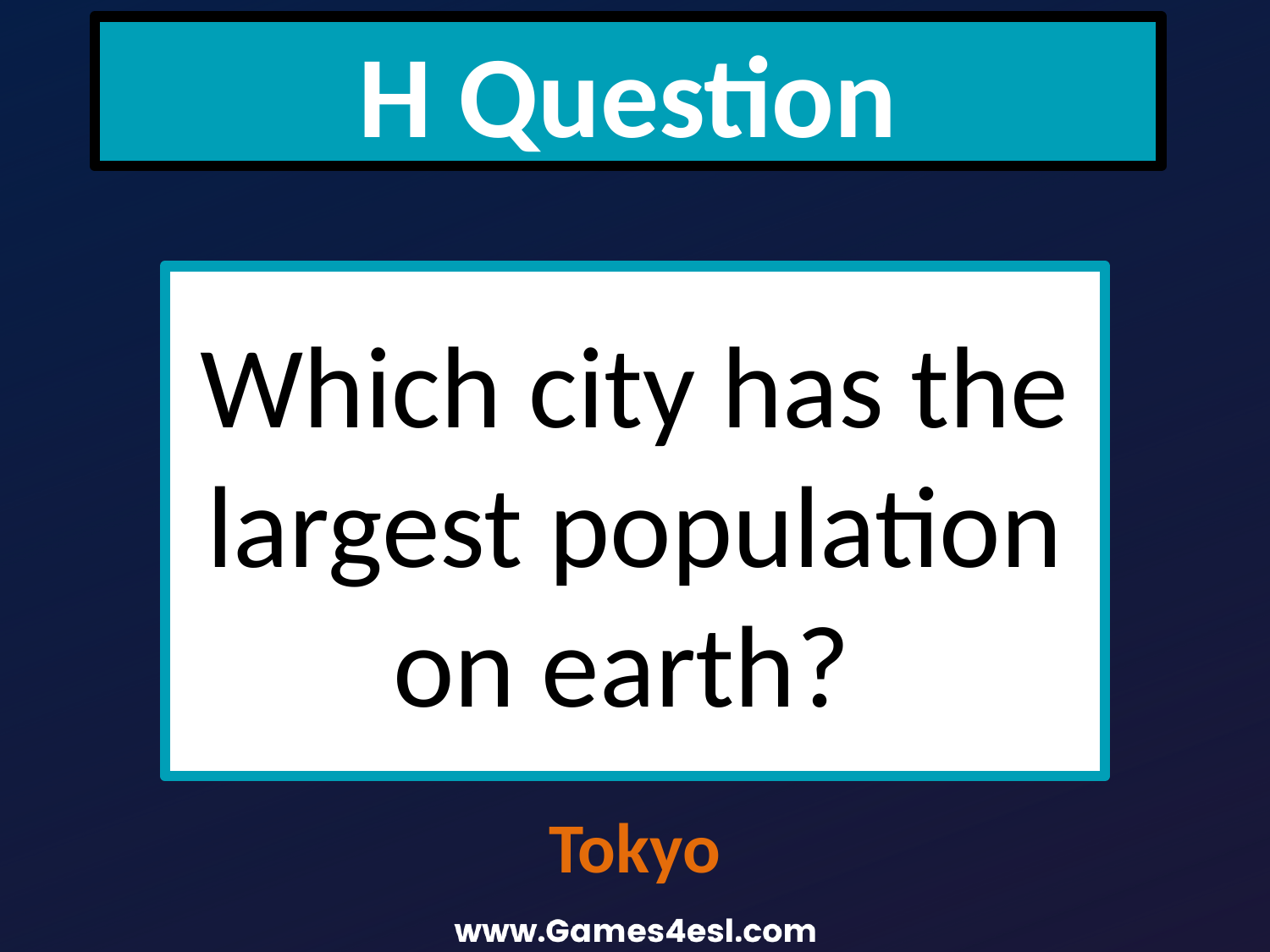

H Question
Which city has the largest population on earth?
Tokyo